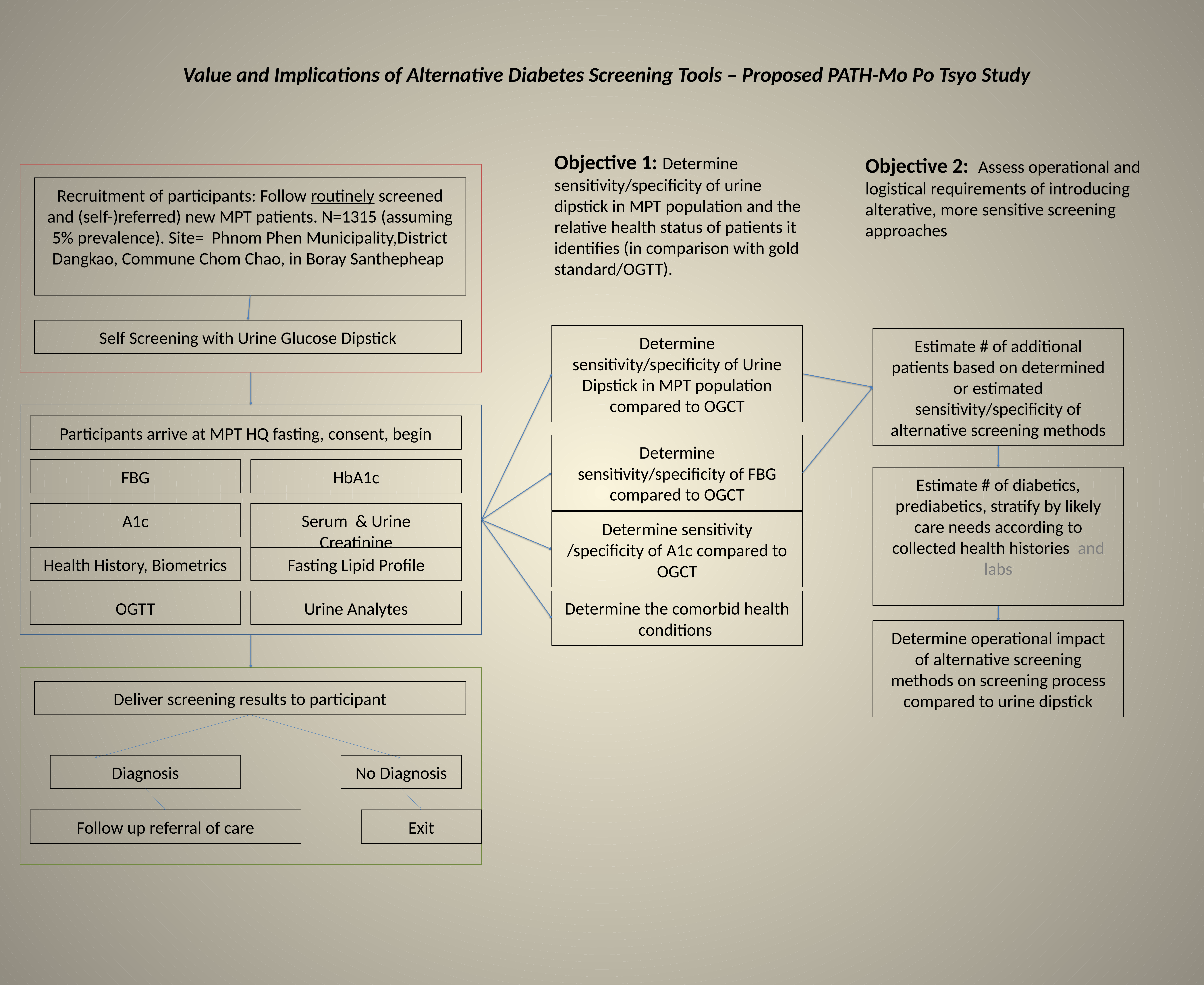

Value and Implications of Alternative Diabetes Screening Tools – Proposed PATH-Mo Po Tsyo Study
Objective 1: Determine sensitivity/specificity of urine dipstick in MPT population and the relative health status of patients it identifies (in comparison with gold standard/OGTT).
Objective 2:  Assess operational and logistical requirements of introducing alterative, more sensitive screening approaches

Recruitment of participants: Follow routinely screened and (self-)referred) new MPT patients. N=1315 (assuming 5% prevalence). Site=  Phnom Phen Municipality,District Dangkao, Commune Chom Chao, in Boray Santhepheap

Self Screening with Urine Glucose Dipstick
Determine sensitivity/specificity of Urine Dipstick in MPT population compared to OGCT
Estimate # of additional patients based on determined or estimated sensitivity/specificity of alternative screening methods

Participants arrive at MPT HQ fasting, consent, begin
Determine sensitivity/specificity of FBG compared to OGCT
FBG
HbA1c
Estimate # of diabetics, prediabetics, stratify by likely care needs according to collected health histories  and labs

A1c
Serum  & Urine Creatinine
Determine sensitivity /specificity of A1c compared to OGCT
Health History, Biometrics
Fasting Lipid Profile
Determine the comorbid health conditions
OGTT
Urine Analytes
Determine operational impact of alternative screening methods on screening process compared to urine dipstick

Deliver screening results to participant
Diagnosis
No Diagnosis
Follow up referral of care
Exit